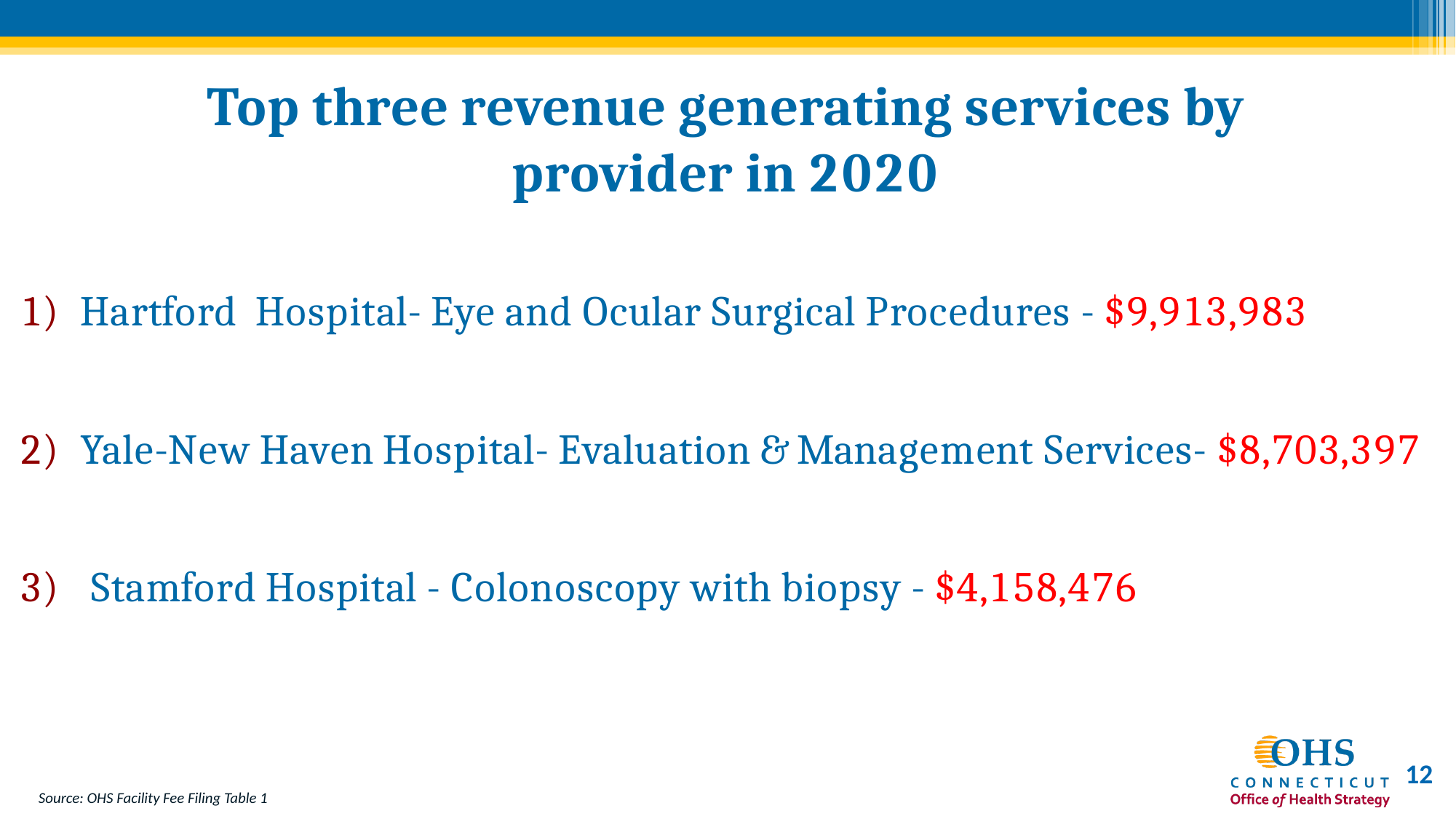

# Top three revenue generating services by provider in 2020

Hartford  Hospital- Eye and Ocular Surgical Procedures - $9,913,983

Yale-New Haven Hospital- Evaluation & Management Services- $8,703,397

 Stamford Hospital - Colonoscopy with biopsy - $4,158,476

12
Source: OHS Facility Fee Filing Table 1